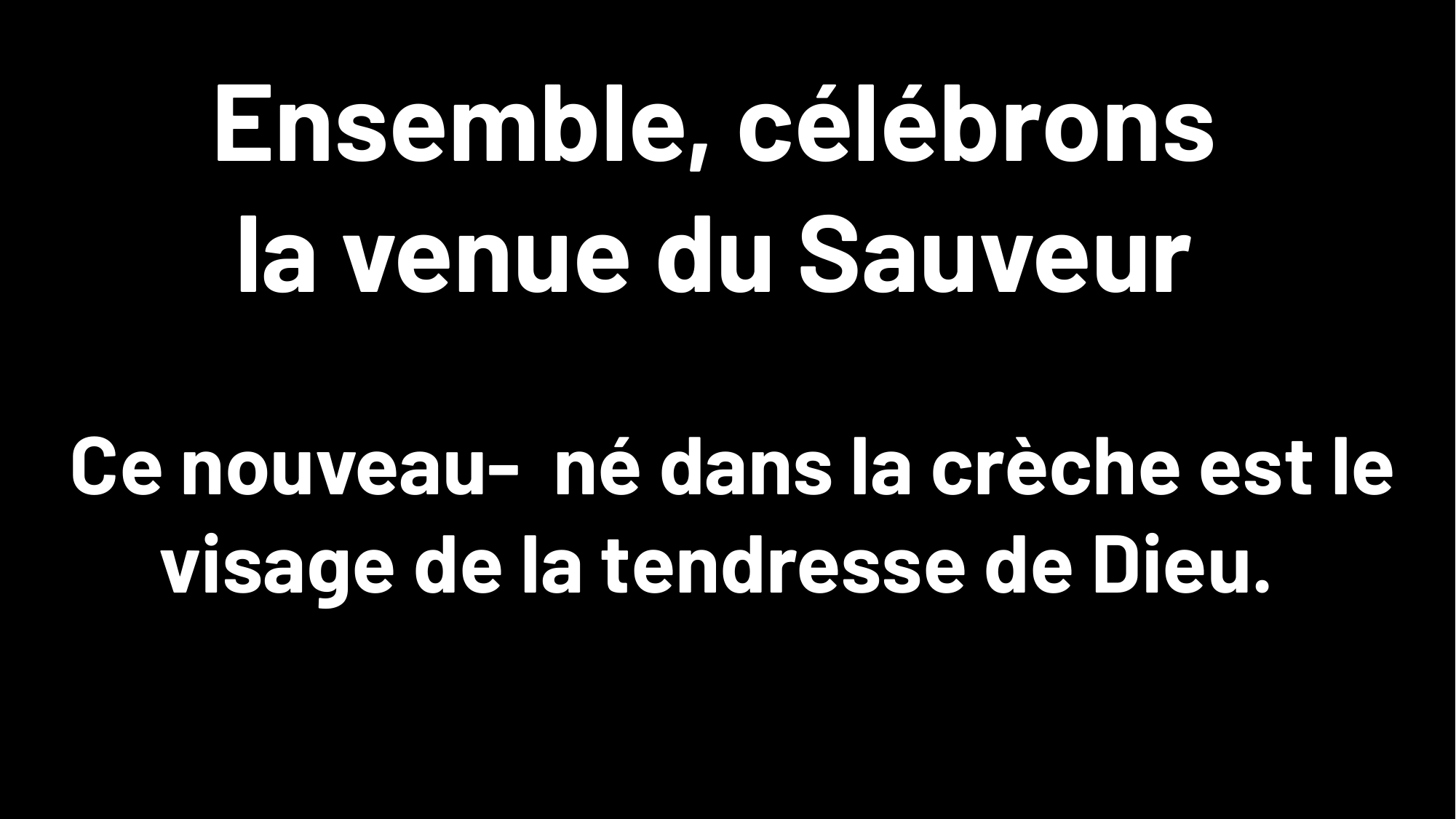

Ensemble, célébrons
la venue du Sauveur

 Ce nouveau-  né dans la crèche est le visage de la tendresse de Dieu.